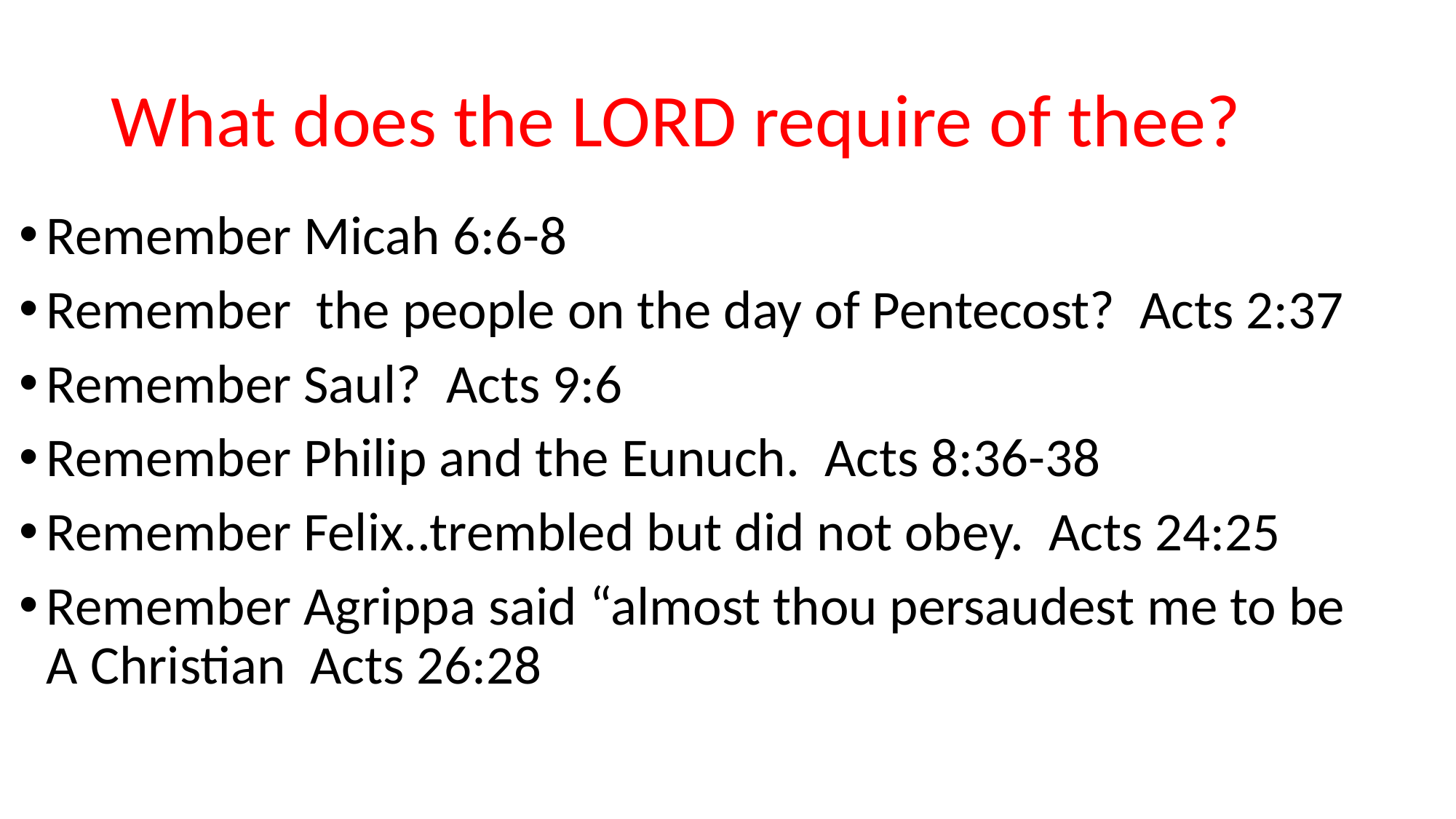

# What does the LORD require of thee?
Remember Micah 6:6-8
Remember  the people on the day of Pentecost?  Acts 2:37
Remember Saul?  Acts 9:6
Remember Philip and the Eunuch.  Acts 8:36-38
Remember Felix..trembled but did not obey.  Acts 24:25
Remember Agrippa said “almost thou persaudest me to be     A Christian  Acts 26:28